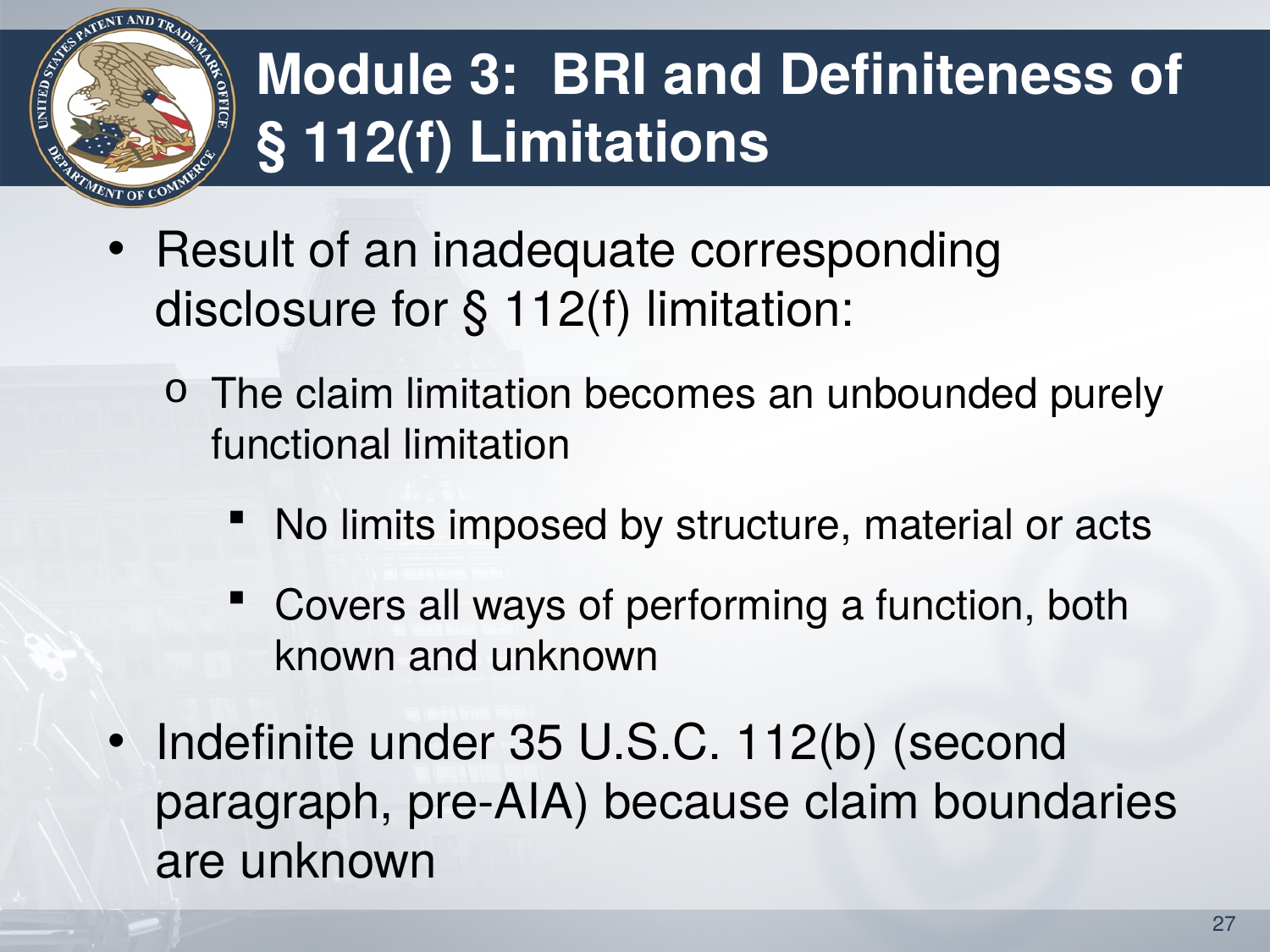

# Module 3:  BRI and Definiteness of § 112(f) Limitations
Result of an inadequate corresponding disclosure for § 112(f) limitation:
The claim limitation becomes an unbounded purely functional limitation
No limits imposed by structure, material or acts
Covers all ways of performing a function, both  known and unknown
Indefinite under 35 U.S.C. 112(b) (second paragraph, pre-AIA) because claim boundaries are unknown

27